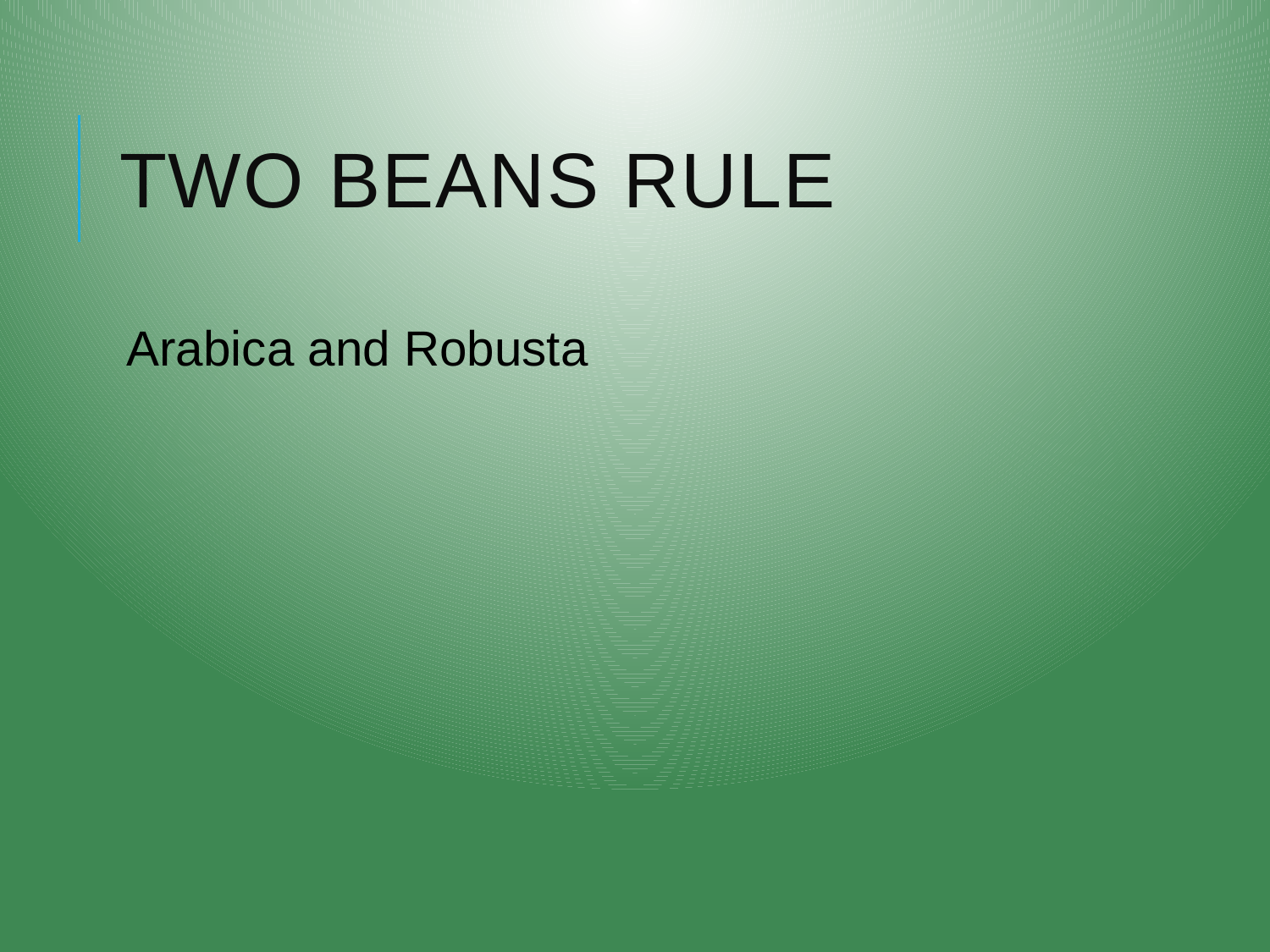

# Two Beans Rule
Arabica and Robusta